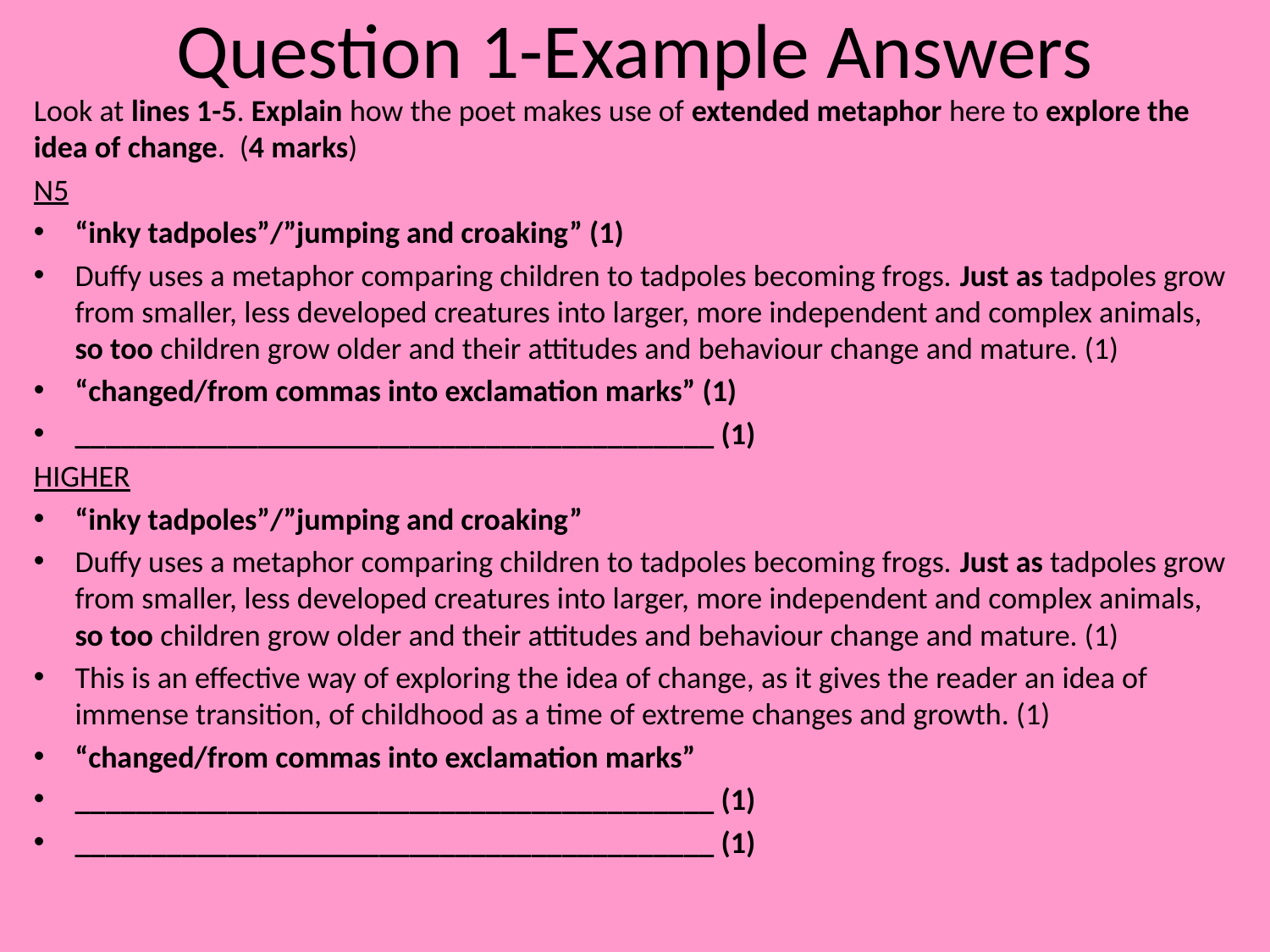

# Question 1-Example Answers
Look at lines 1-5. Explain how the poet makes use of extended metaphor here to explore the idea of change.					(4 marks)
N5
“inky tadpoles”/”jumping and croaking” (1)
Duffy uses a metaphor comparing children to tadpoles becoming frogs. Just as tadpoles grow from smaller, less developed creatures into larger, more independent and complex animals, so too children grow older and their attitudes and behaviour change and mature. (1)
“changed/from commas into exclamation marks” (1)
__________________________________________ (1)
HIGHER
“inky tadpoles”/”jumping and croaking”
Duffy uses a metaphor comparing children to tadpoles becoming frogs. Just as tadpoles grow from smaller, less developed creatures into larger, more independent and complex animals, so too children grow older and their attitudes and behaviour change and mature. (1)
This is an effective way of exploring the idea of change, as it gives the reader an idea of immense transition, of childhood as a time of extreme changes and growth. (1)
“changed/from commas into exclamation marks”
__________________________________________ (1)
__________________________________________ (1)